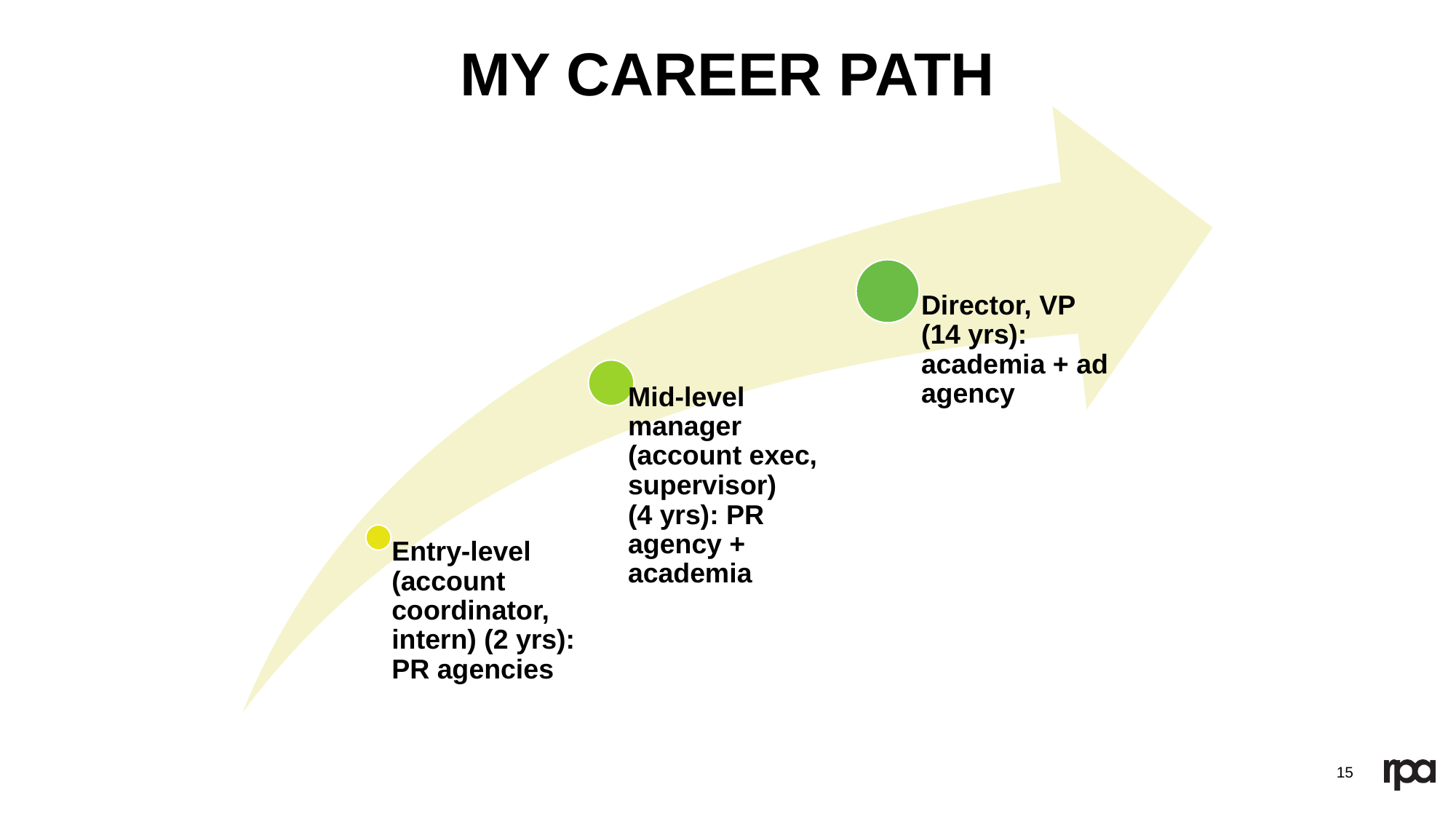

My career path
Entry-level (account coordinator, intern) (2 yrs): PR agencies
Mid-level manager (account exec, supervisor)        (4 yrs): PR agency + academia
Director, VP (14 yrs): academia + ad agency

15